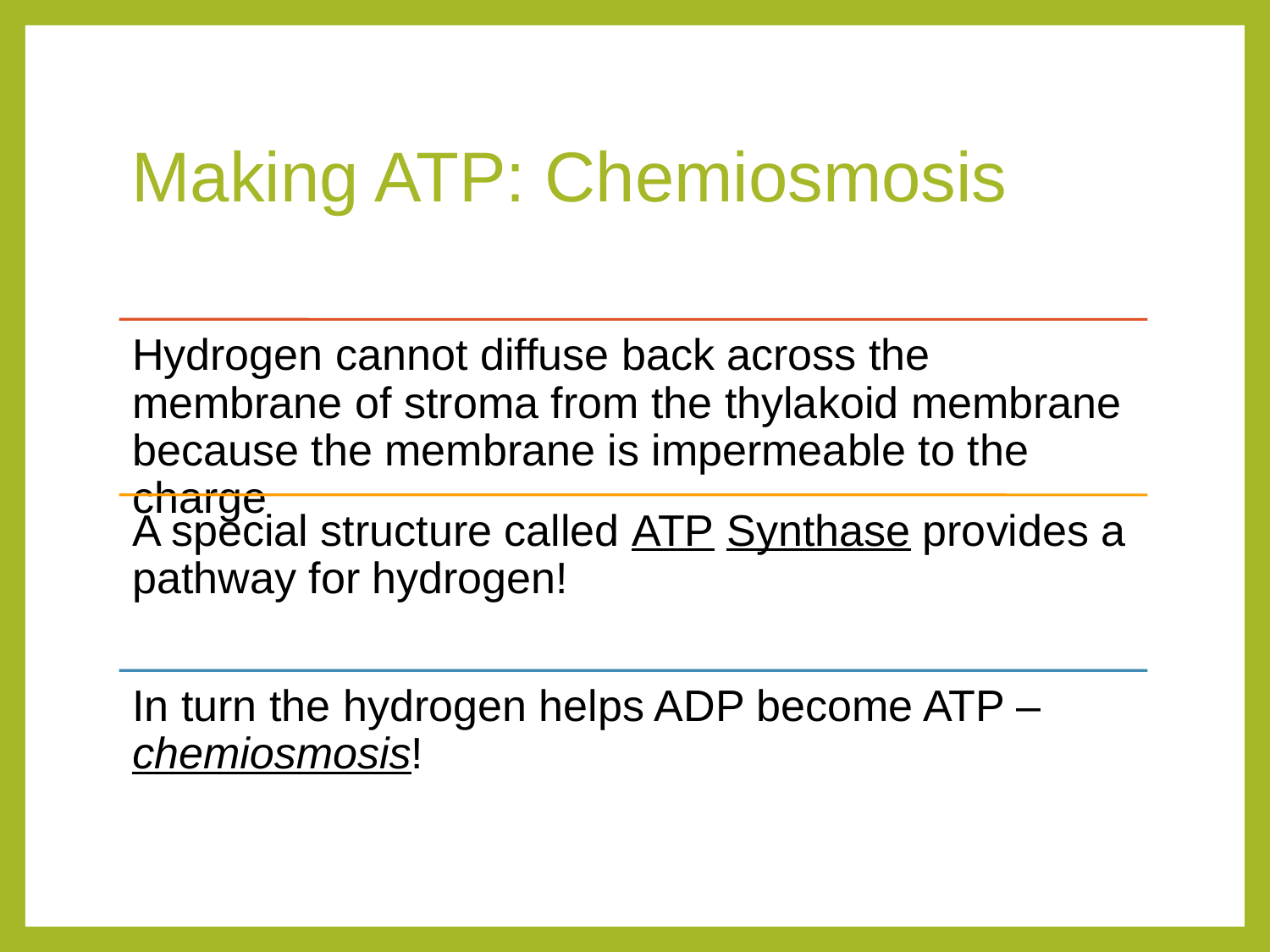

# Making ATP: Chemiosmosis
Hydrogen cannot diffuse back across the membrane of stroma from the thylakoid membrane because the membrane is impermeable to the charge
A special structure called ATP Synthase provides a pathway for hydrogen!
In turn the hydrogen helps ADP become ATP – chemiosmosis!